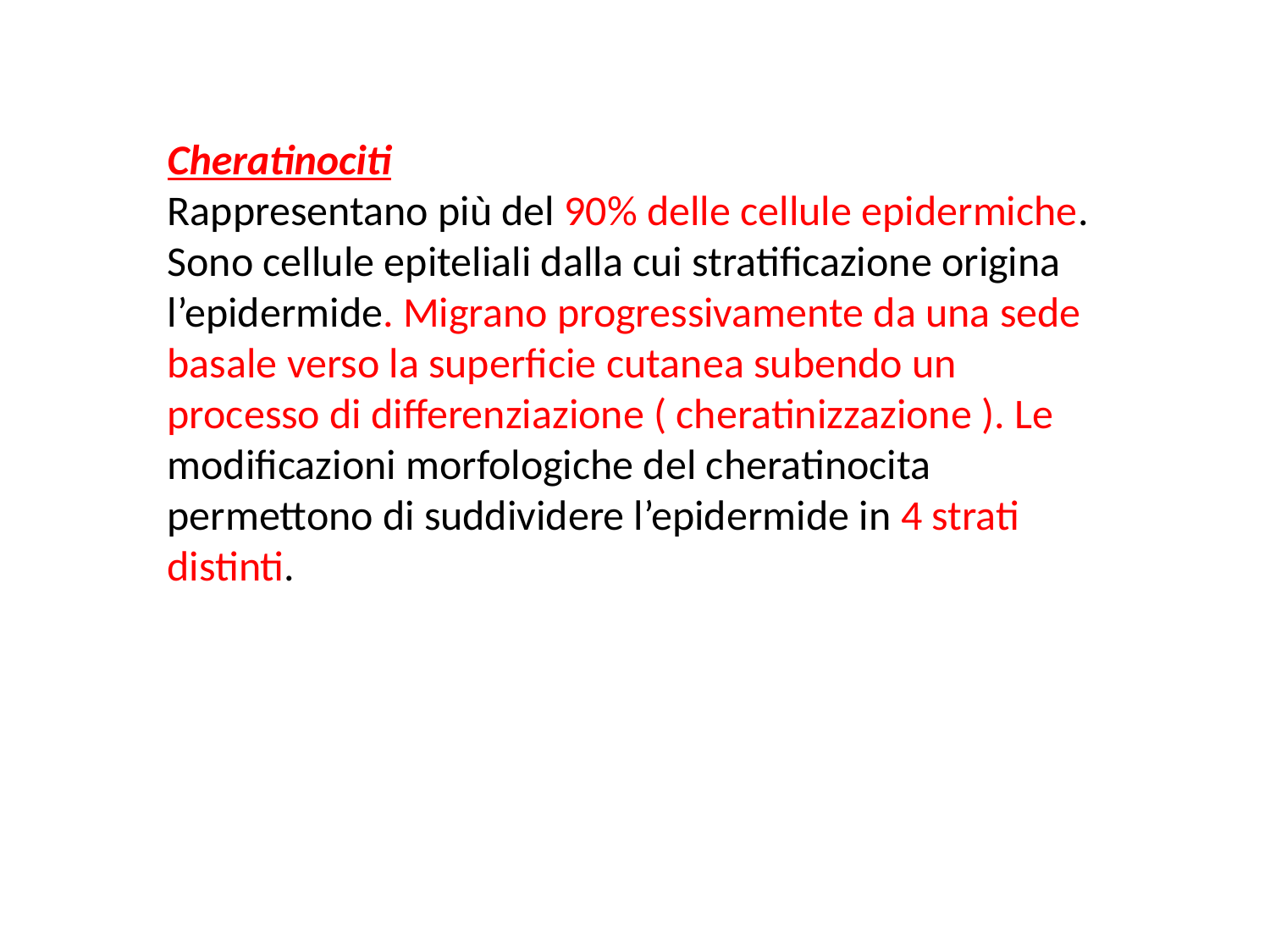

Cheratinociti
Rappresentano più del 90% delle cellule epidermiche. Sono cellule epiteliali dalla cui stratificazione origina l’epidermide. Migrano progressivamente da una sede basale verso la superficie cutanea subendo un processo di differenziazione ( cheratinizzazione ). Le modificazioni morfologiche del cheratinocita permettono di suddividere l’epidermide in 4 strati distinti.